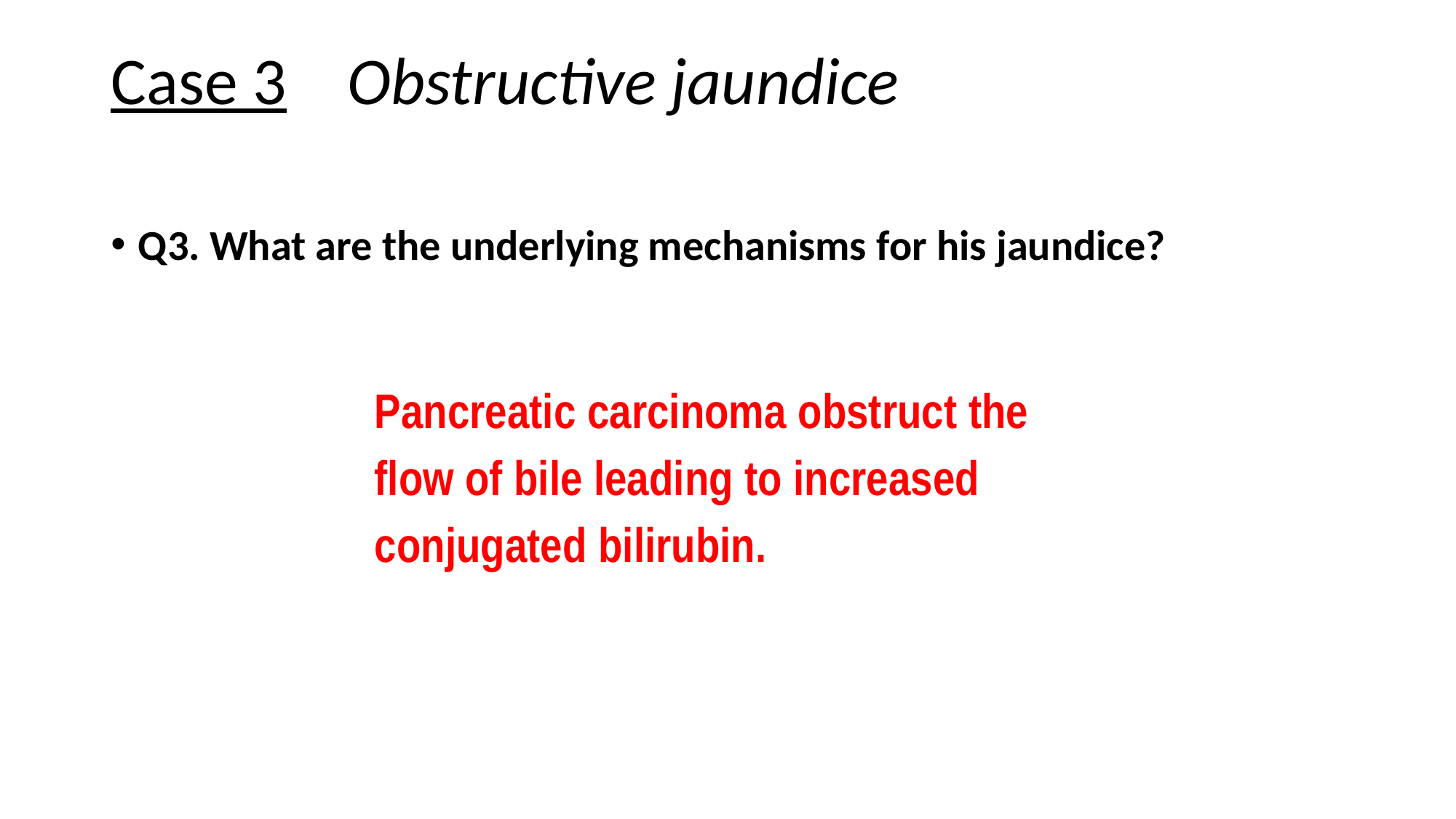

# Case 3    Obstructive jaundice
Q3. What are the underlying mechanisms for his jaundice?

Pancreatic carcinoma obstruct the flow of bile leading to increased conjugated bilirubin.